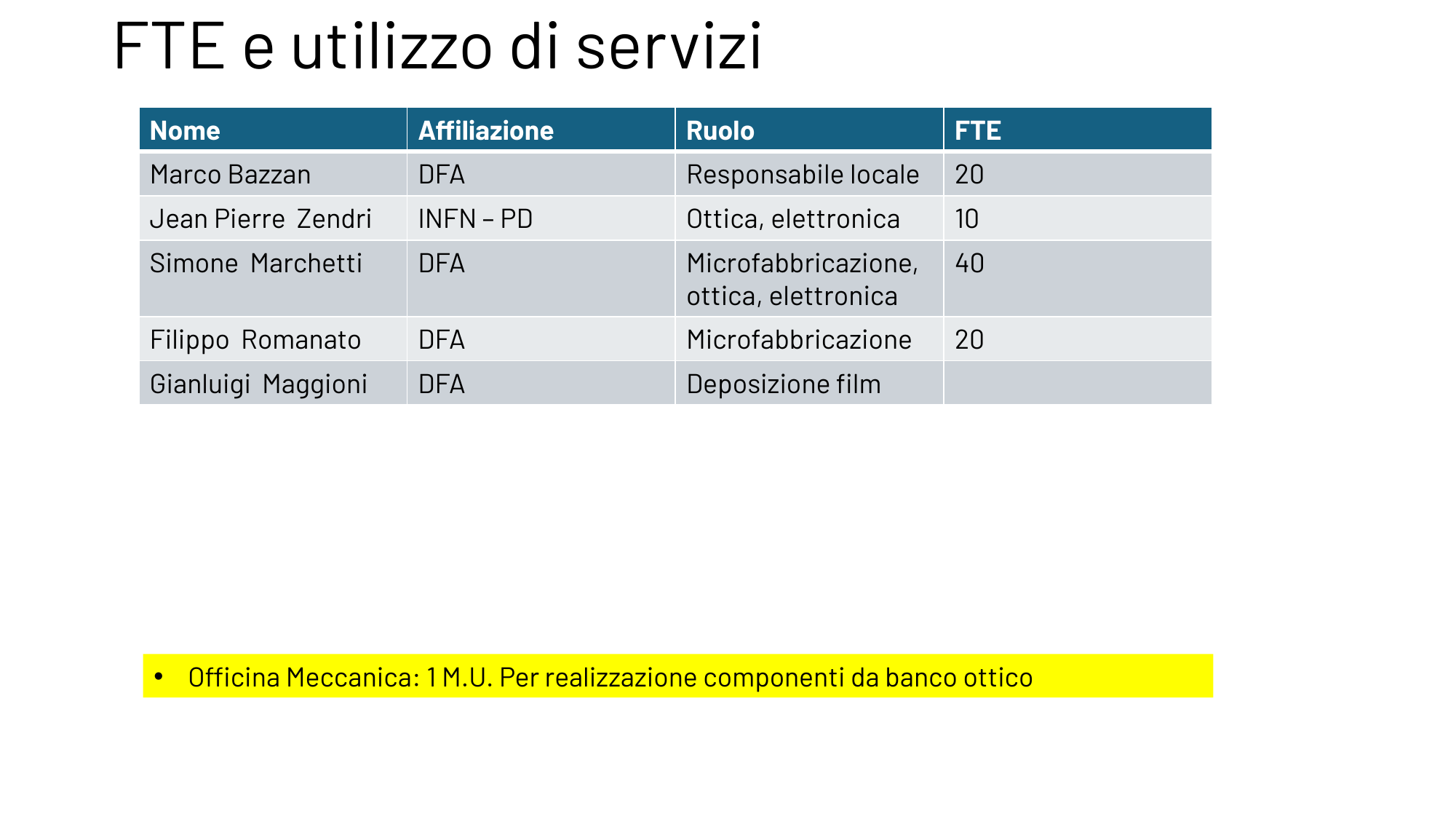

# FTE e utilizzo di servizi
| Nome | Affiliazione | Ruolo | FTE |
| --- | --- | --- | --- |
| Marco Bazzan | DFA | Responsabile locale | 20 |
| Jean Pierre Zendri | INFN – PD | Ottica, elettronica | 10 |
| Simone Marchetti | DFA | Microfabbricazione, ottica, elettronica | 40 |
| Filippo Romanato | DFA | Microfabbricazione | 20 |
| Gianluigi Maggioni | DFA | Deposizione film |  |
Officina Meccanica: 1 M.U. Per realizzazione componenti da banco ottico